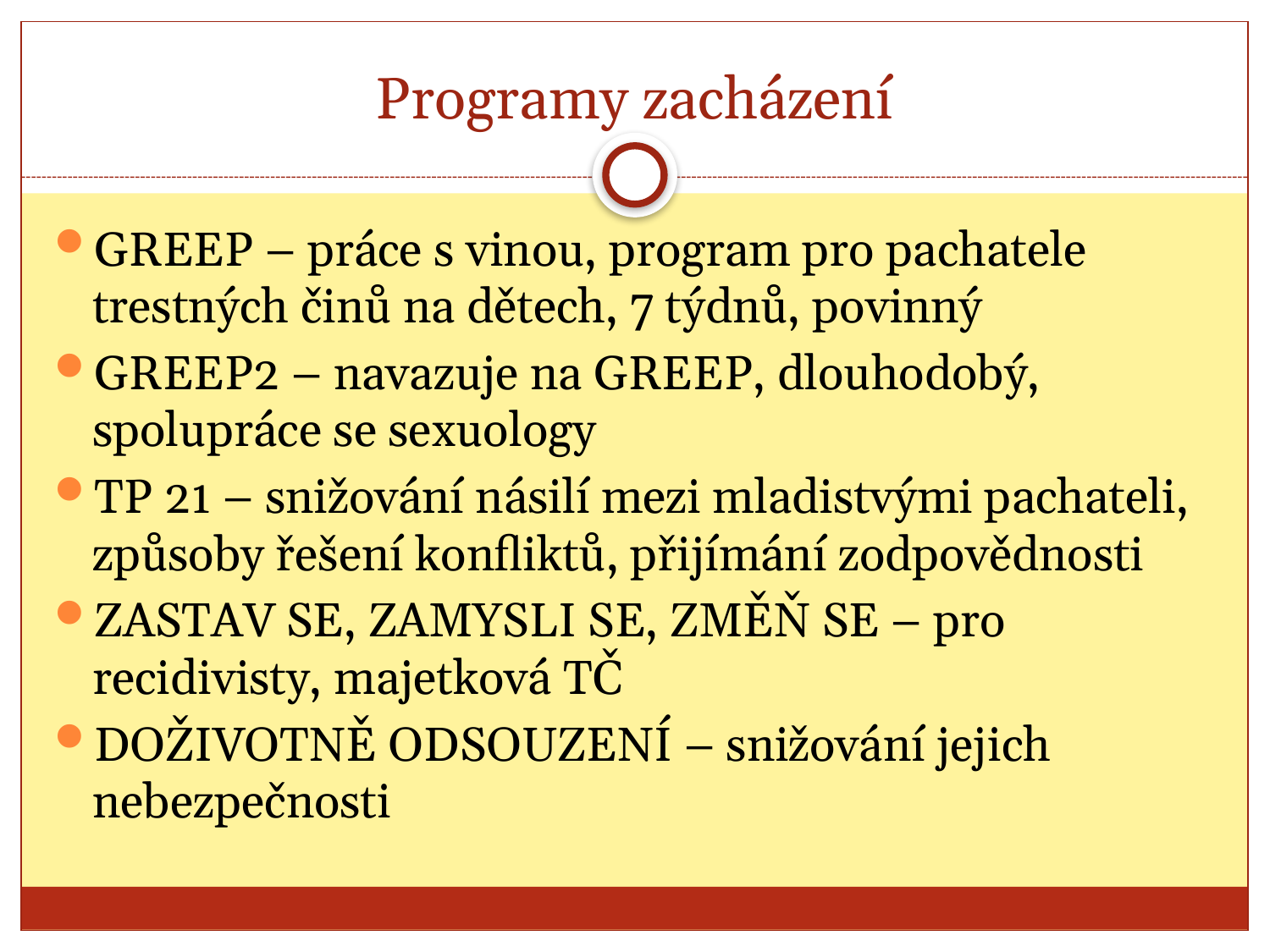

# Programy zacházení
GREEP – práce s vinou, program pro pachatele trestných činů na dětech, 7 týdnů, povinný
GREEP2 – navazuje na GREEP, dlouhodobý, spolupráce se sexuology
TP 21 – snižování násilí mezi mladistvými pachateli, způsoby řešení konfliktů, přijímání zodpovědnosti
ZASTAV SE, ZAMYSLI SE, ZMĚŇ SE – pro recidivisty, majetková TČ
DOŽIVOTNĚ ODSOUZENÍ – snižování jejich nebezpečnosti